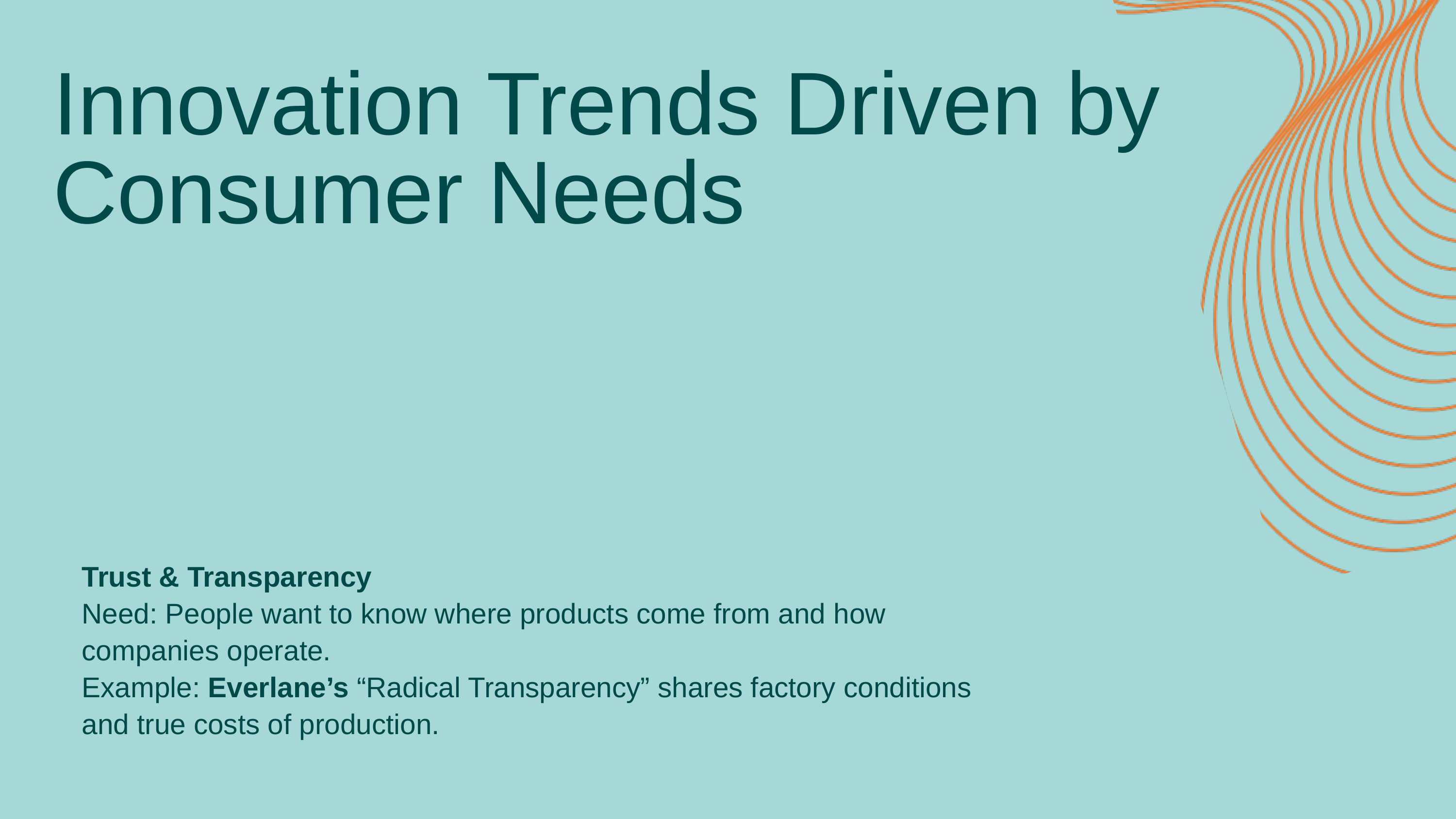

Innovation Trends Driven by Consumer Needs

Trust & Transparency
Need: People want to know where products come from and how companies operate.
Example: Everlane’s “Radical Transparency” shares factory conditions and true costs of production.